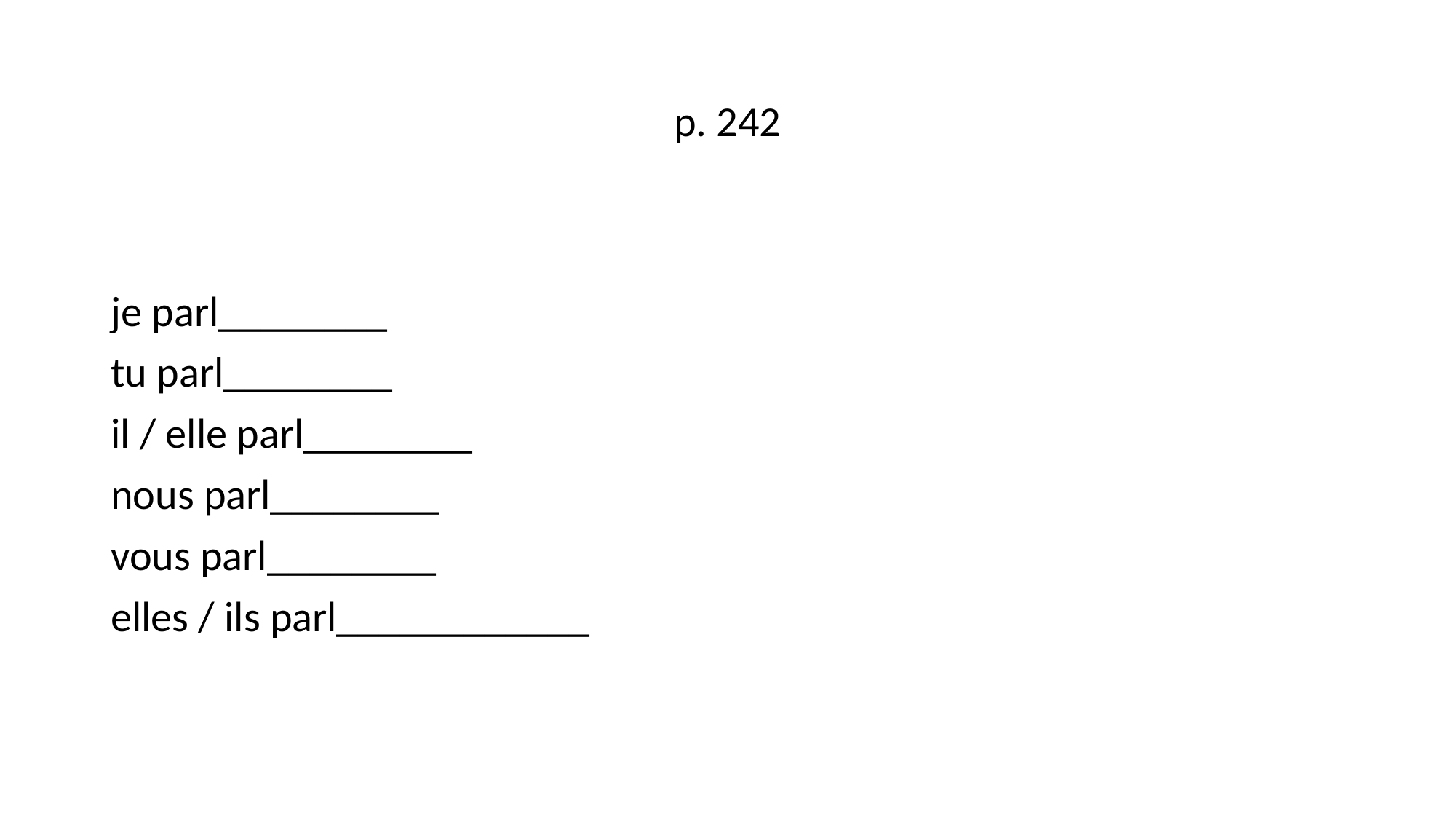

# p. 242

je parl________
tu parl________
il / elle parl________
nous parl________
vous parl________
elles / ils parl____________